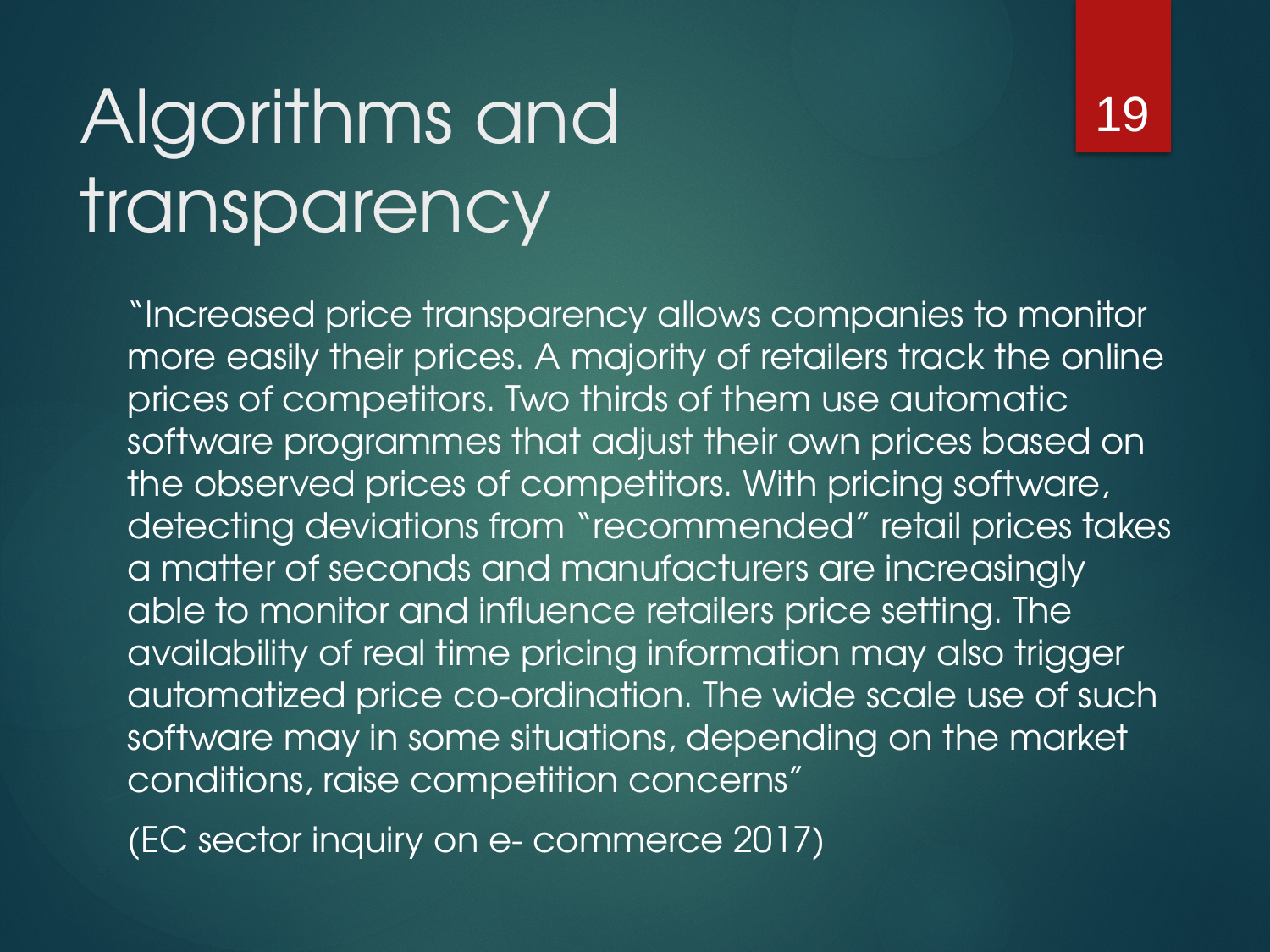

19
# Algorithms and transparency
“Increased price transparency allows companies to monitor more easily their prices. A majority of retailers track the online prices of competitors. Two thirds of them use automatic software programmes that adjust their own prices based on the observed prices of competitors. With pricing software, detecting deviations from “recommended” retail prices takes a matter of seconds and manufacturers are increasingly able to monitor and influence retailers price setting. The availability of real time pricing information may also trigger automatized price co-ordination. The wide scale use of such software may in some situations, depending on the market conditions, raise competition concerns”
(EC sector inquiry on e- commerce 2017)